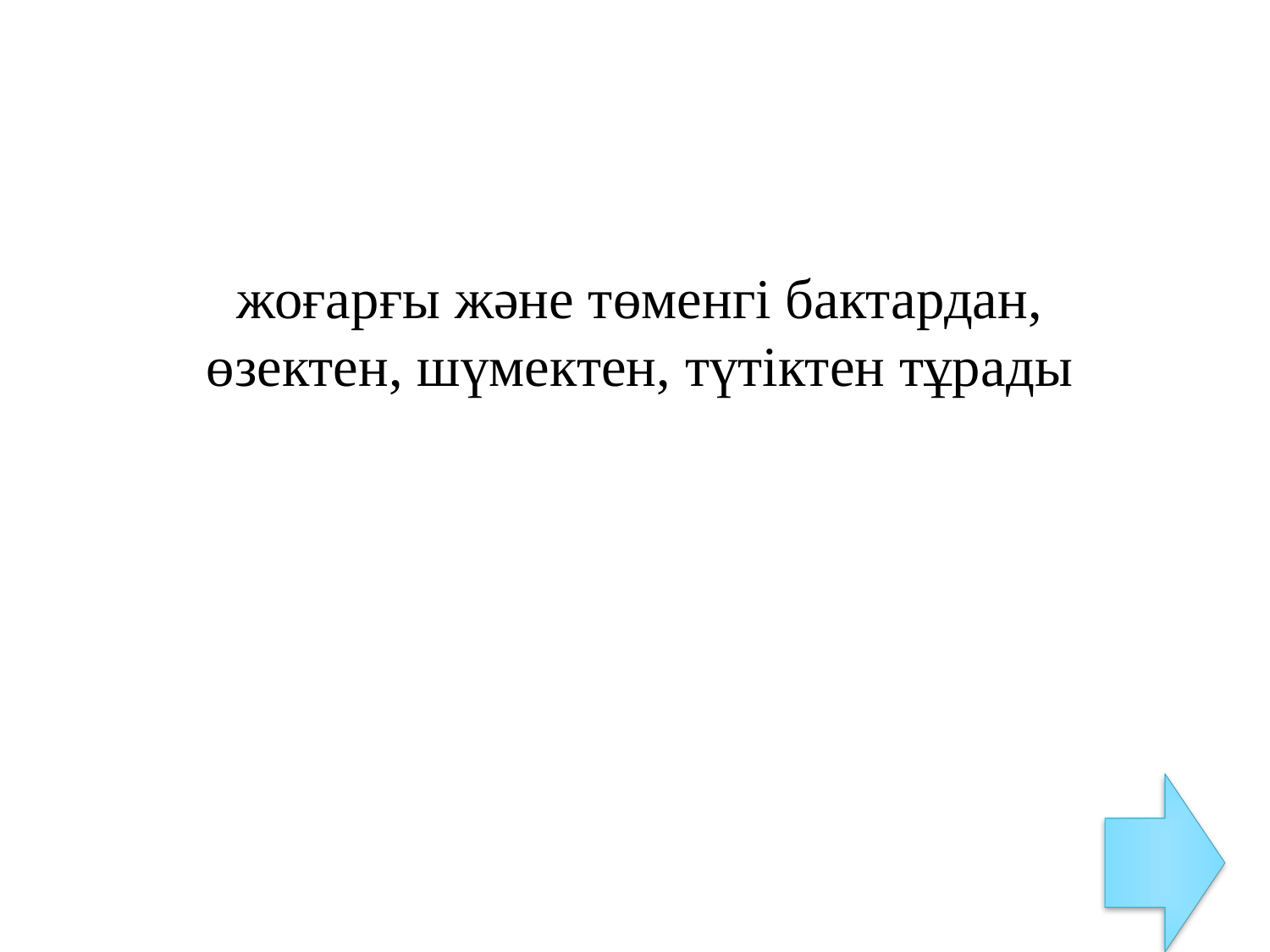

жоғарғы және төменгі бактардан, өзектен, шүмектен, түтіктен тұрады